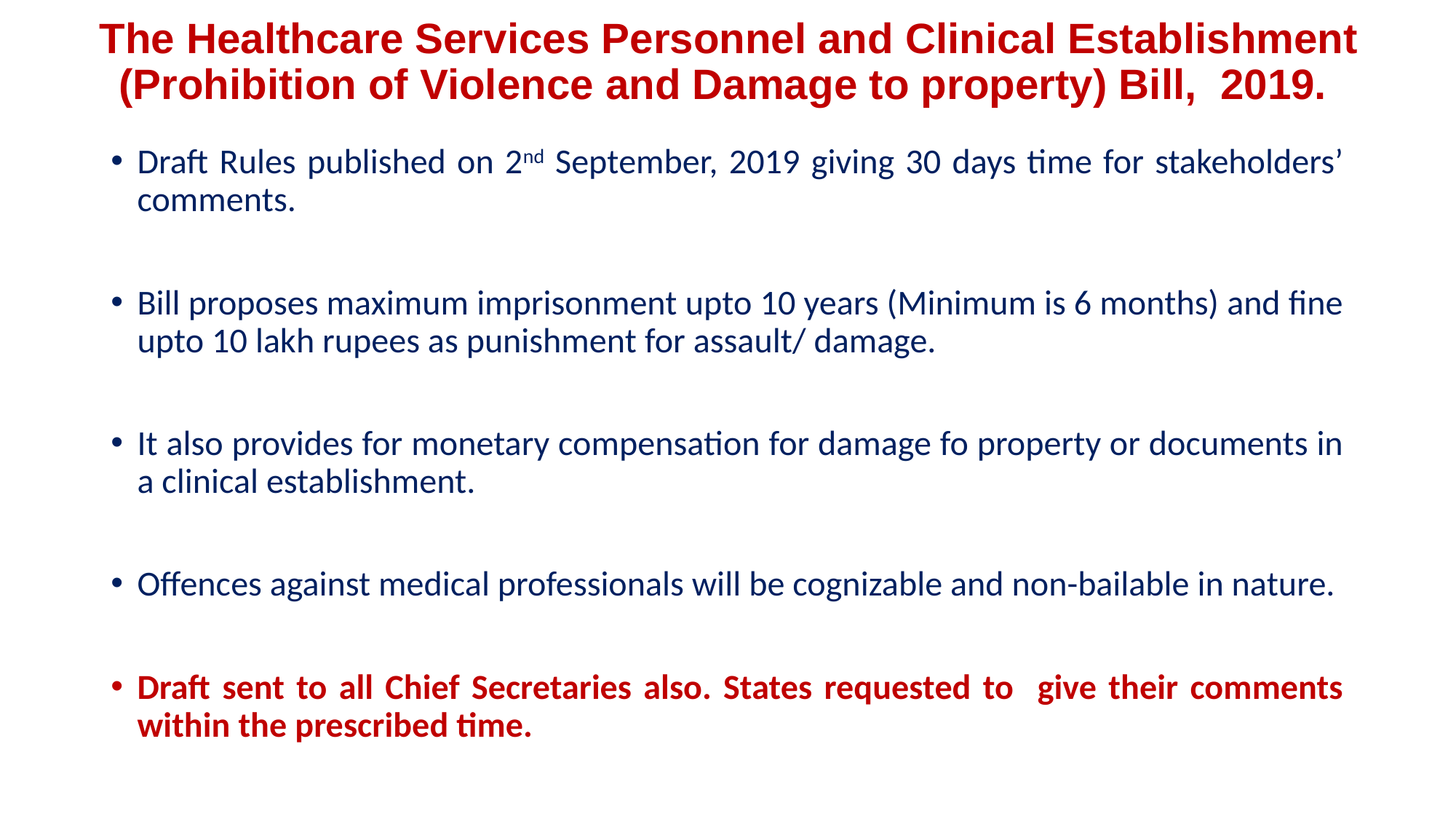

# The Healthcare Services Personnel and Clinical Establishment (Prohibition of Violence and Damage to property) Bill,  2019.
Draft Rules published on 2nd September, 2019 giving 30 days time for stakeholders’ comments.

Bill proposes maximum imprisonment upto 10 years (Minimum is 6 months) and fine upto 10 lakh rupees as punishment for assault/ damage.

It also provides for monetary compensation for damage fo property or documents in a clinical establishment.

Offences against medical professionals will be cognizable and non-bailable in nature.

Draft sent to all Chief Secretaries also. States requested to  give their comments within the prescribed time.